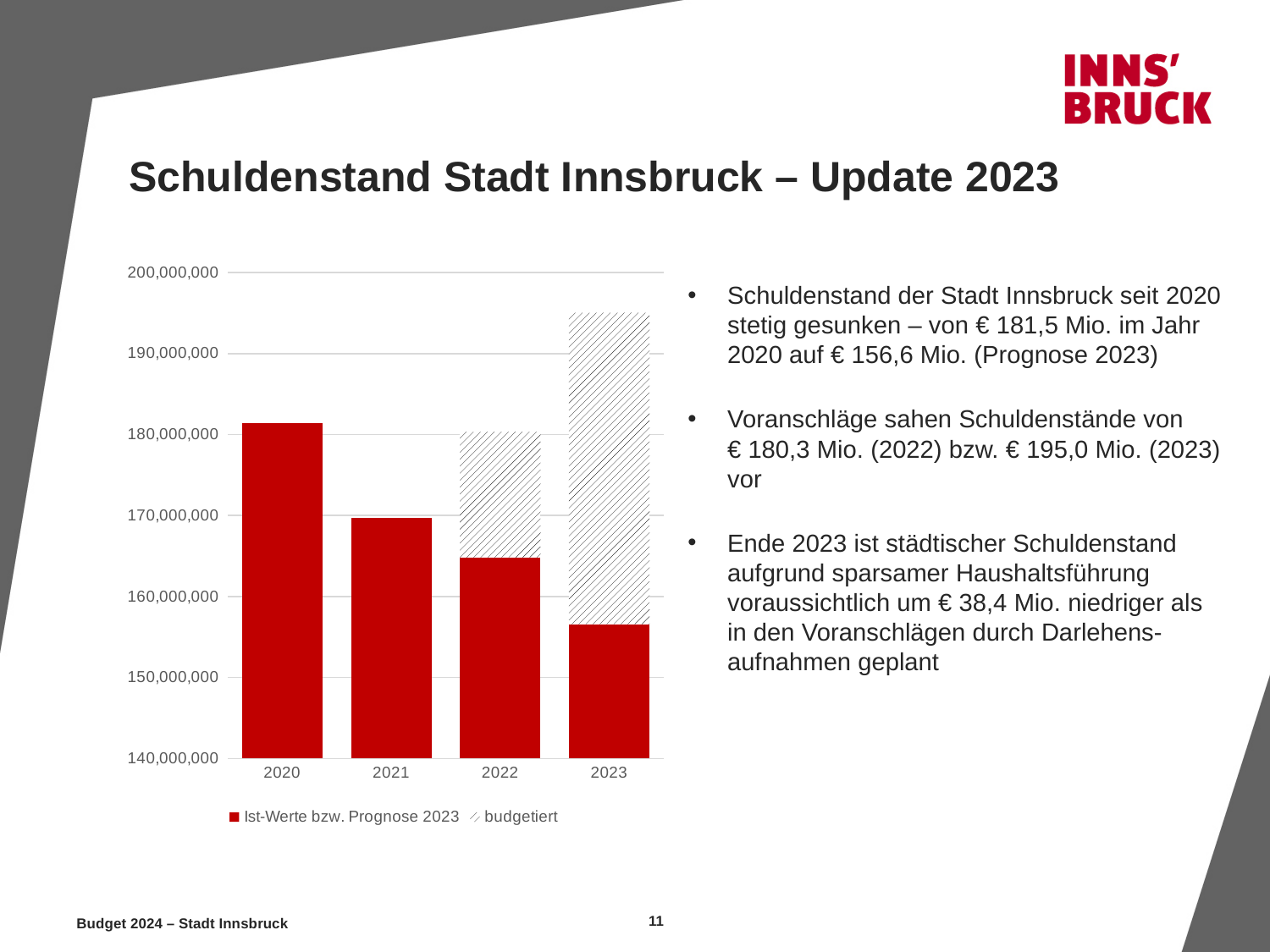

# Schuldenstand Stadt Innsbruck – Update 2023

### Chart

| Category | Ist-Werte bzw. Prognose 2023 | budgetiert |
|---|---|---|
| 2020 | 181451866.57 | 0.0 |
| 2021 | 169730119.86 | 0.0 |
| 2022 | 164815746.92 | 15522969.810000002 |
| 2023 | 156575577.79 | 38469328.68000001 |
Schuldenstand der Stadt Innsbruck seit 2020 stetig gesunken – von € 181,5 Mio. im Jahr 2020 auf € 156,6 Mio. (Prognose 2023)
Voranschläge sahen Schuldenstände von
€ 180,3 Mio. (2022) bzw. € 195,0 Mio. (2023) vor
Ende 2023 ist städtischer Schuldenstand aufgrund sparsamer Haushaltsführung voraussichtlich um € 38,4 Mio. niedriger als in den Voranschlägen durch Darlehens- aufnahmen geplant

11
Budget 2024 – Stadt Innsbruck